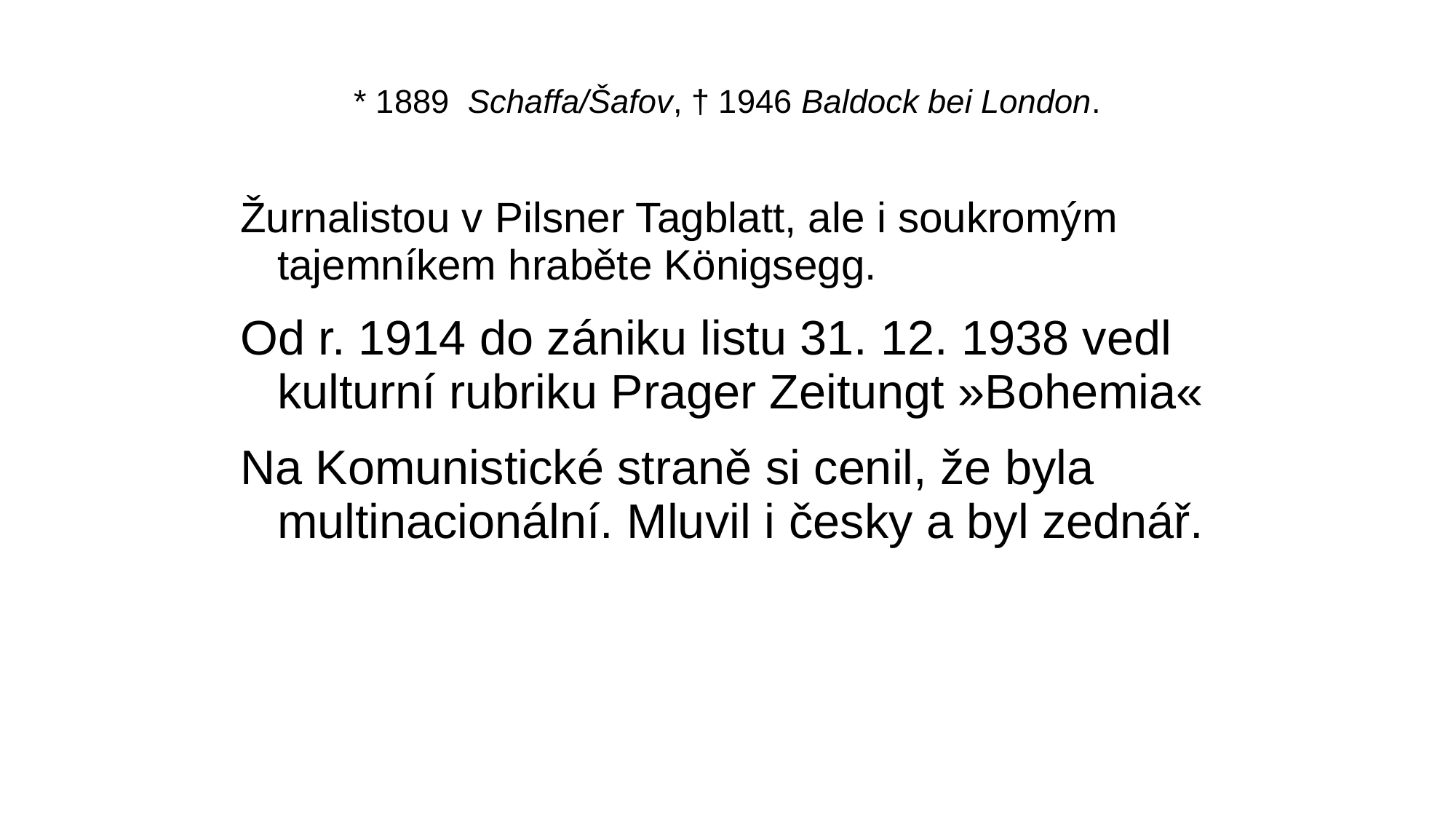

# * 1889  Schaffa/Šafov, † 1946 Baldock bei London.
Žurnalistou v Pilsner Tagblatt, ale i soukromým tajemníkem hraběte Königsegg.
Od r. 1914 do zániku listu 31. 12. 1938 vedl kulturní rubriku Prager Zeitungt »Bohemia«
Na Komunistické straně si cenil, že byla multinacionální. Mluvil i česky a byl zednář.